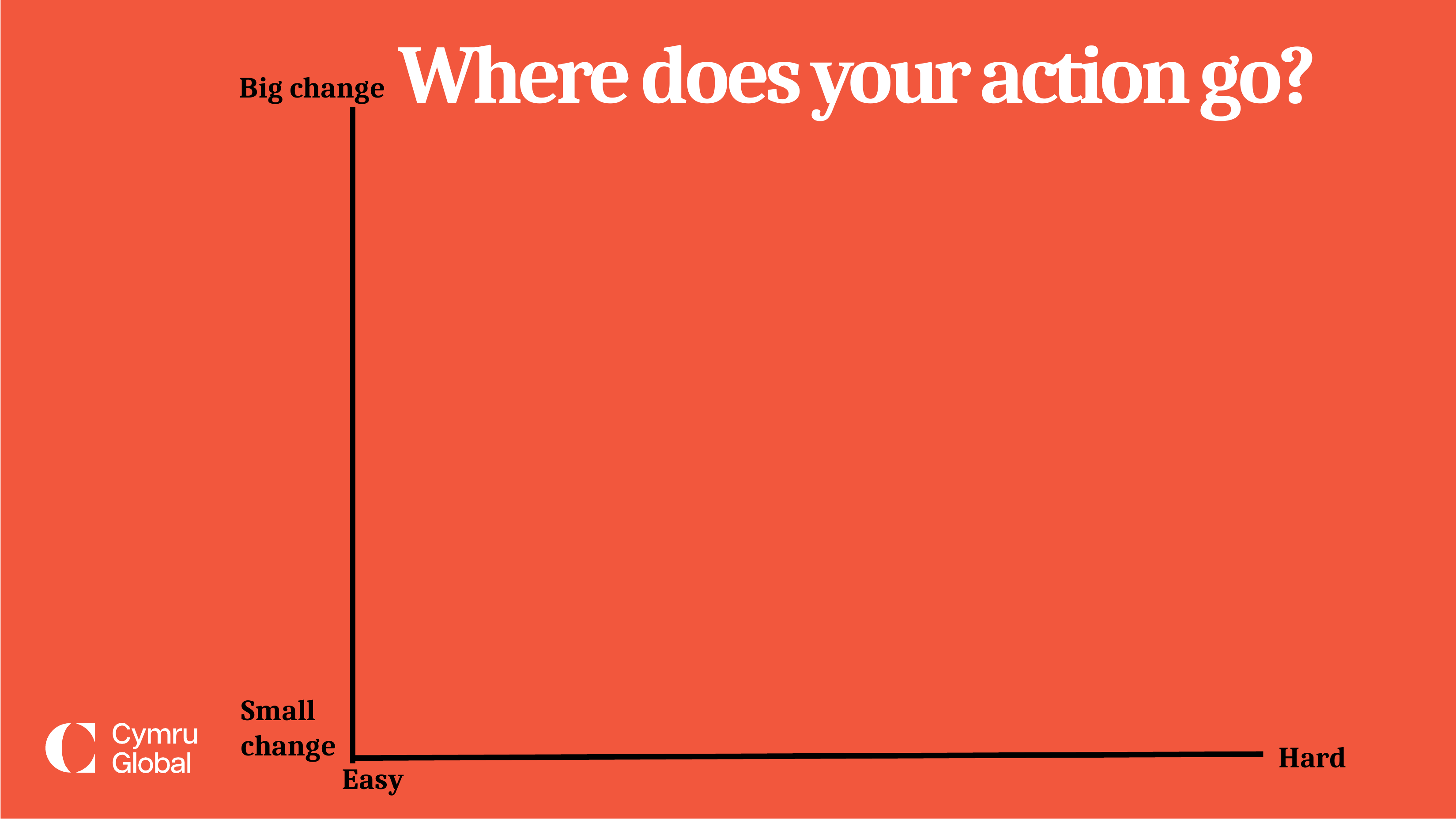

Where does your action go?
Big change

Small change

Hard

Easy